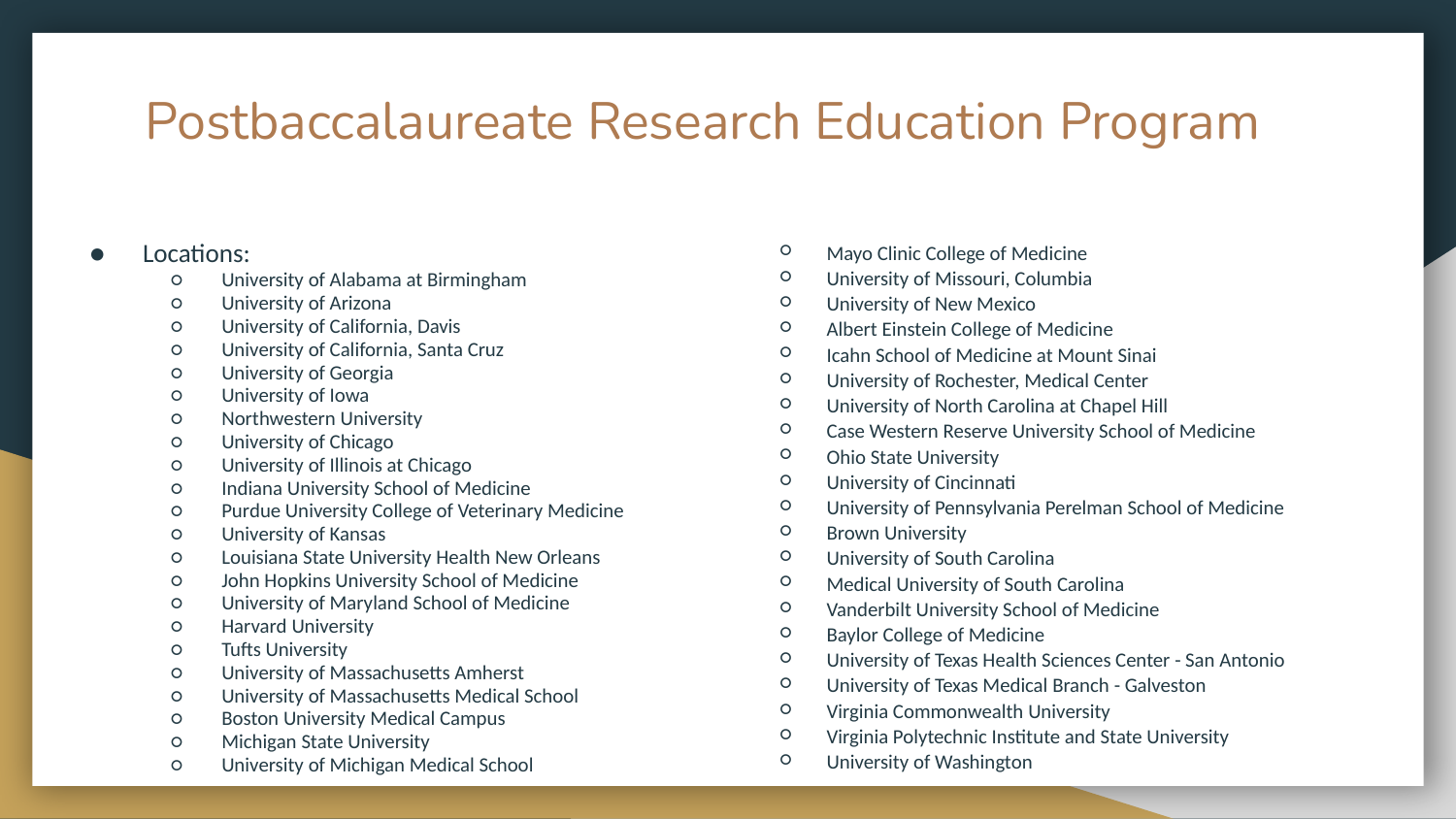

# Postbaccalaureate Research Education Program
Locations:
University of Alabama at Birmingham
University of Arizona
University of California, Davis
University of California, Santa Cruz
University of Georgia
University of Iowa
Northwestern University
University of Chicago
University of Illinois at Chicago
Indiana University School of Medicine
Purdue University College of Veterinary Medicine
University of Kansas
Louisiana State University Health New Orleans
John Hopkins University School of Medicine
University of Maryland School of Medicine
Harvard University
Tufts University
University of Massachusetts Amherst
University of Massachusetts Medical School
Boston University Medical Campus
Michigan State University
University of Michigan Medical School
Mayo Clinic College of Medicine
University of Missouri, Columbia
University of New Mexico
Albert Einstein College of Medicine
Icahn School of Medicine at Mount Sinai
University of Rochester, Medical Center
University of North Carolina at Chapel Hill
Case Western Reserve University School of Medicine
Ohio State University
University of Cincinnati
University of Pennsylvania Perelman School of Medicine
Brown University
University of South Carolina
Medical University of South Carolina
Vanderbilt University School of Medicine
Baylor College of Medicine
University of Texas Health Sciences Center - San Antonio
University of Texas Medical Branch - Galveston
Virginia Commonwealth University
Virginia Polytechnic Institute and State University
University of Washington